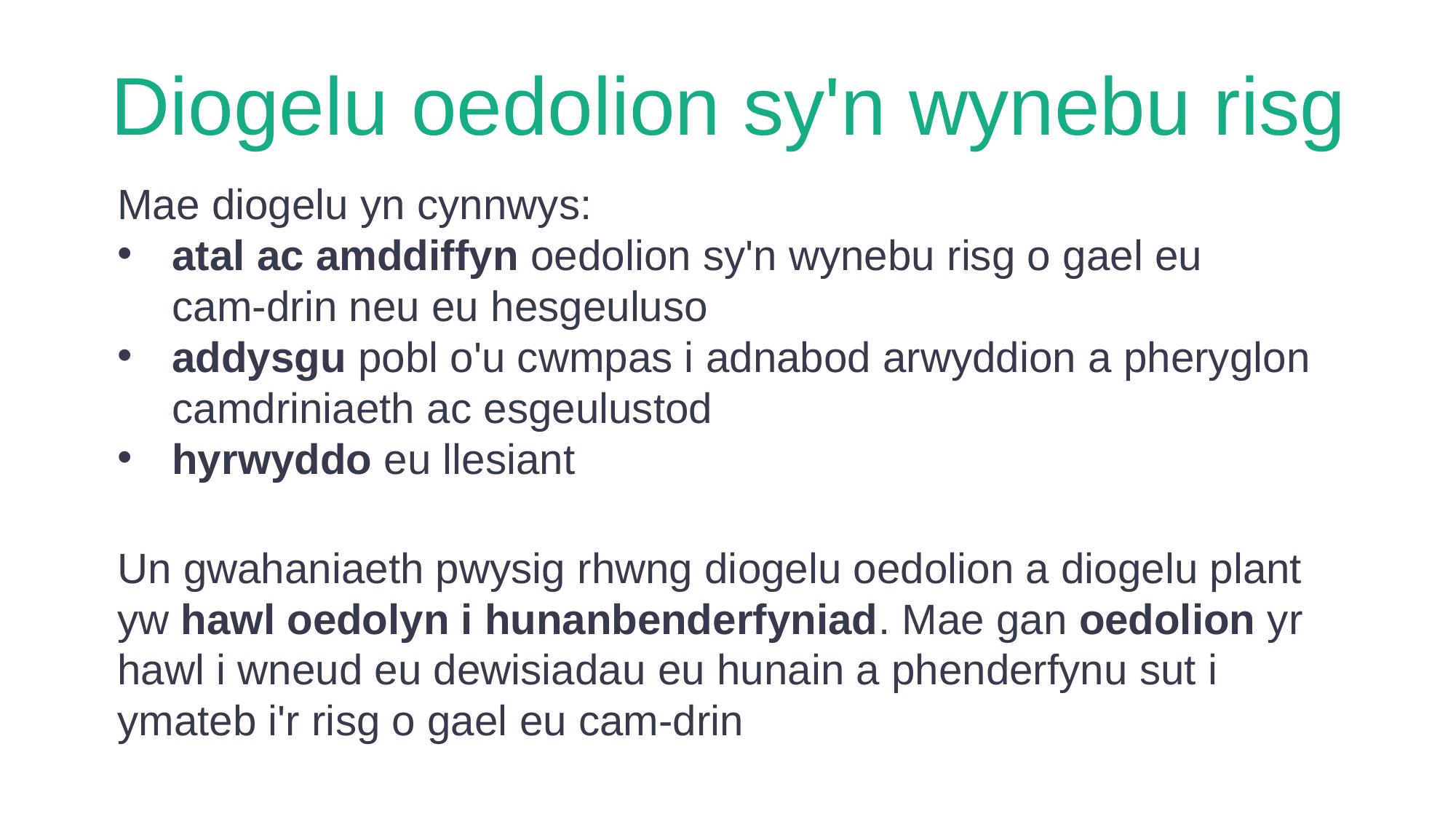

# Diogelu oedolion sy'n wynebu risg
Mae diogelu yn cynnwys:
atal ac amddiffyn oedolion sy'n wynebu risg o gael eu
cam-drin neu eu hesgeuluso
addysgu pobl o'u cwmpas i adnabod arwyddion a pheryglon camdriniaeth ac esgeulustod
hyrwyddo eu llesiant

Un gwahaniaeth pwysig rhwng diogelu oedolion a diogelu plant yw hawl oedolyn i hunanbenderfyniad. Mae gan oedolion yr hawl i wneud eu dewisiadau eu hunain a phenderfynu sut i ymateb i'r risg o gael eu cam-drin